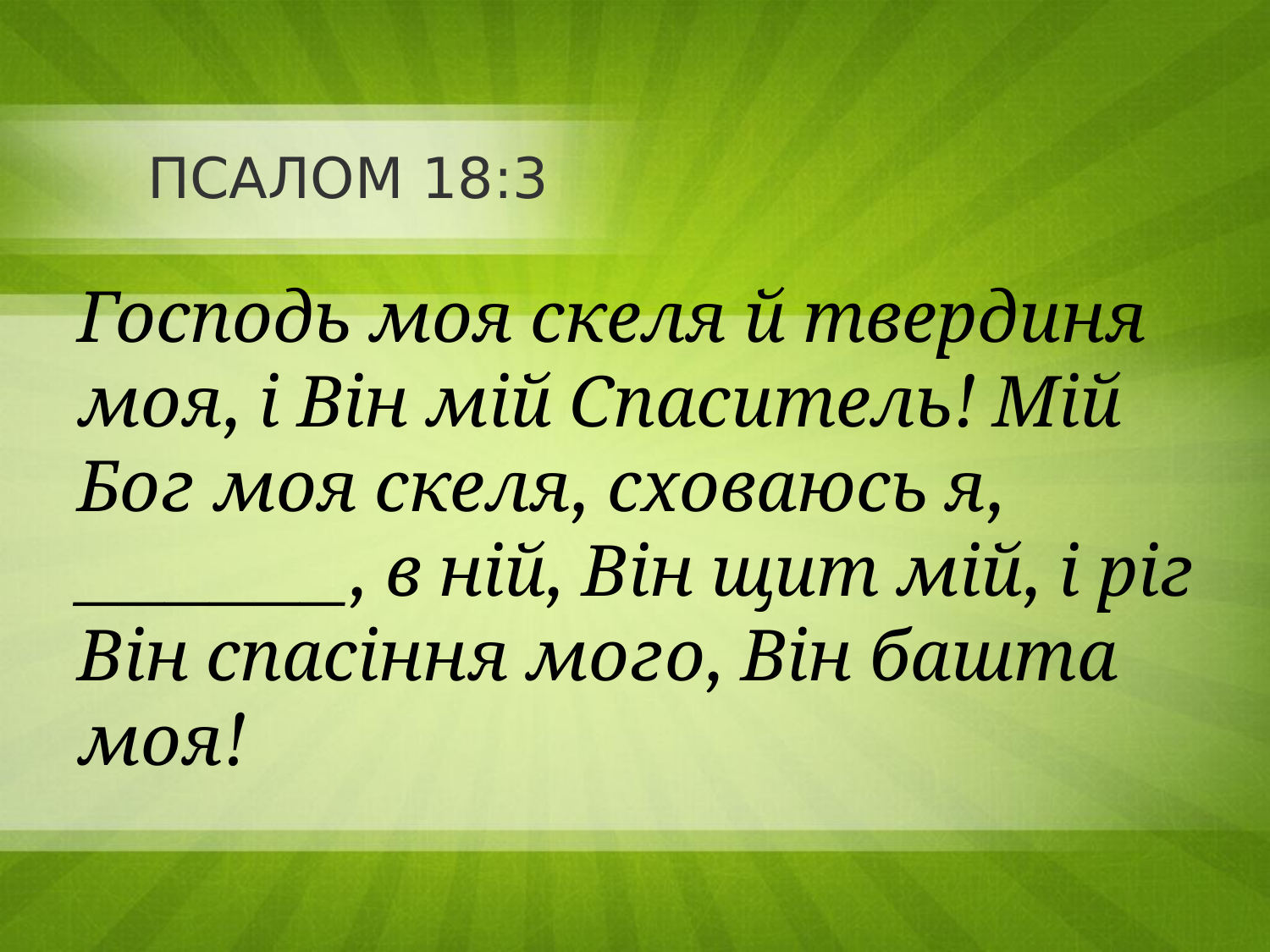

# ПСАЛОМ 18:3

Господь моя скеля й твердиня моя, і Він мій Спаситель! Мій Бог моя скеля, сховаюсь я, ______, в ній, Він щит мій, і ріг Він спасіння мого, Він башта моя!